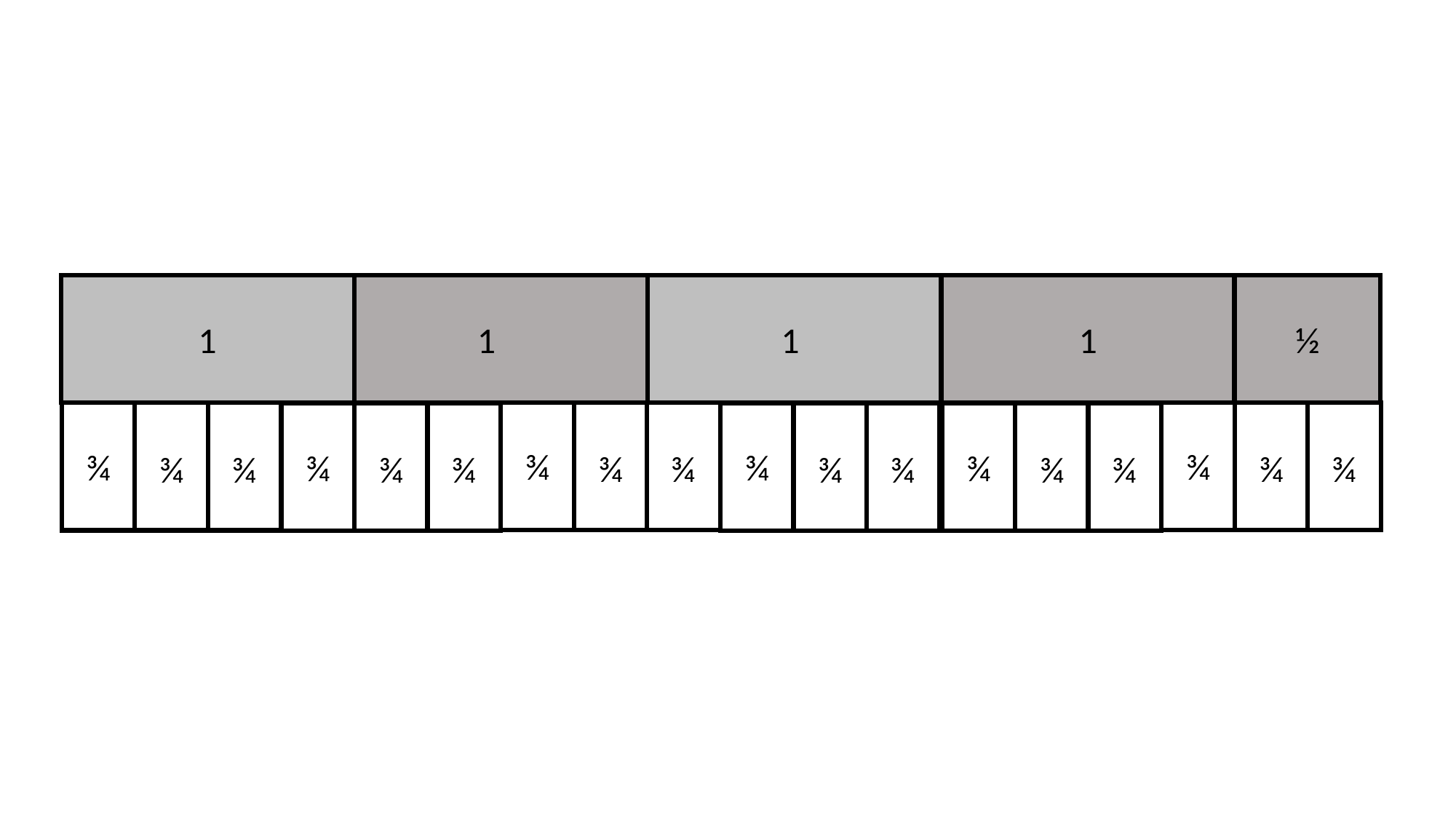

½
1
1
1
1

¾
¾
¾

¾
¾
¾

¾
¾
¾

¾
¾
¾

¾
¾
¾

¾
¾
¾